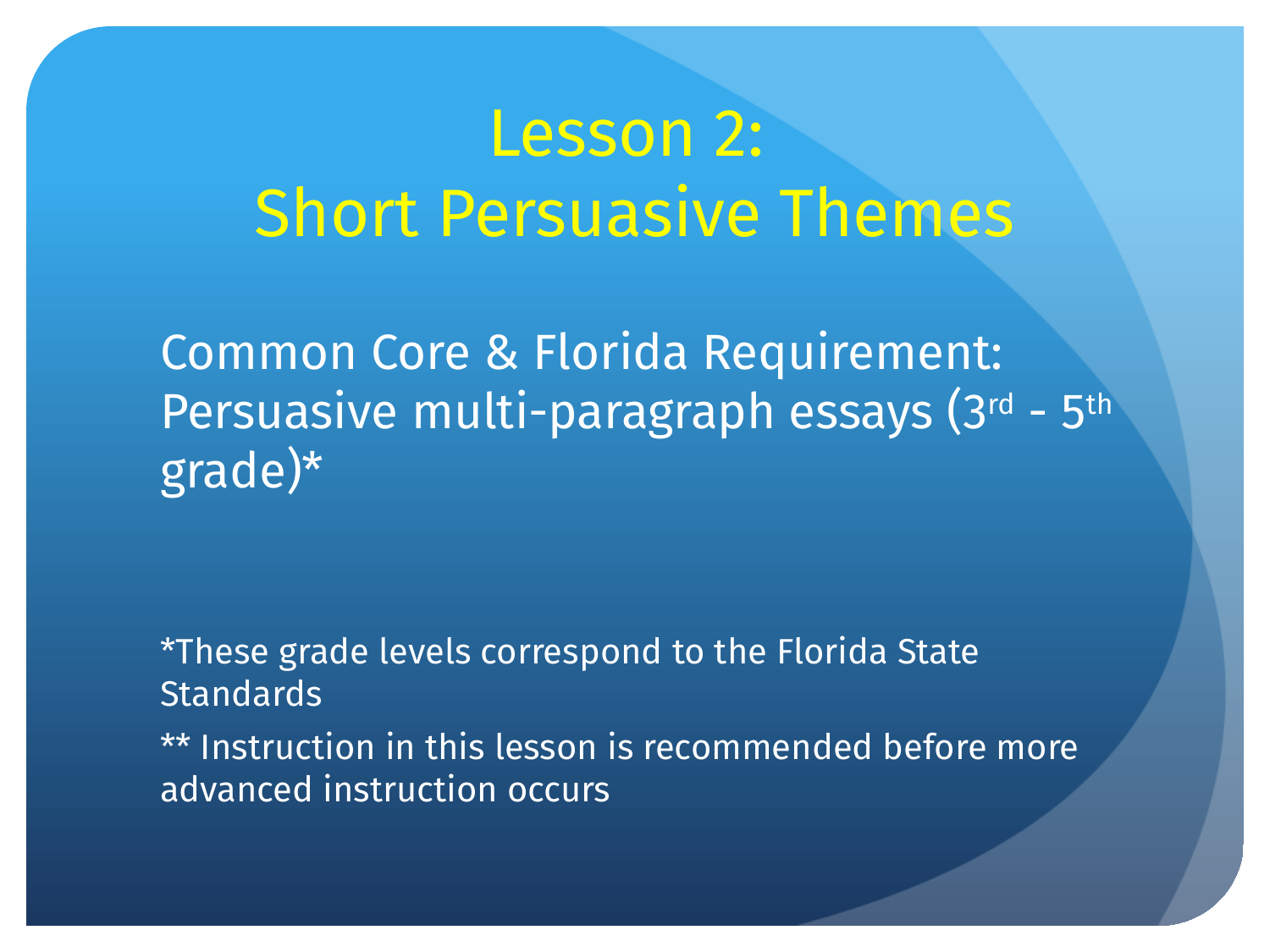

# Lesson 2: Short Persuasive Themes
Common Core & Florida Requirement:  Persuasive multi-paragraph essays (3rd - 5th grade)*

*These grade levels correspond to the Florida State Standards
** Instruction in this lesson is recommended before more advanced instruction occurs